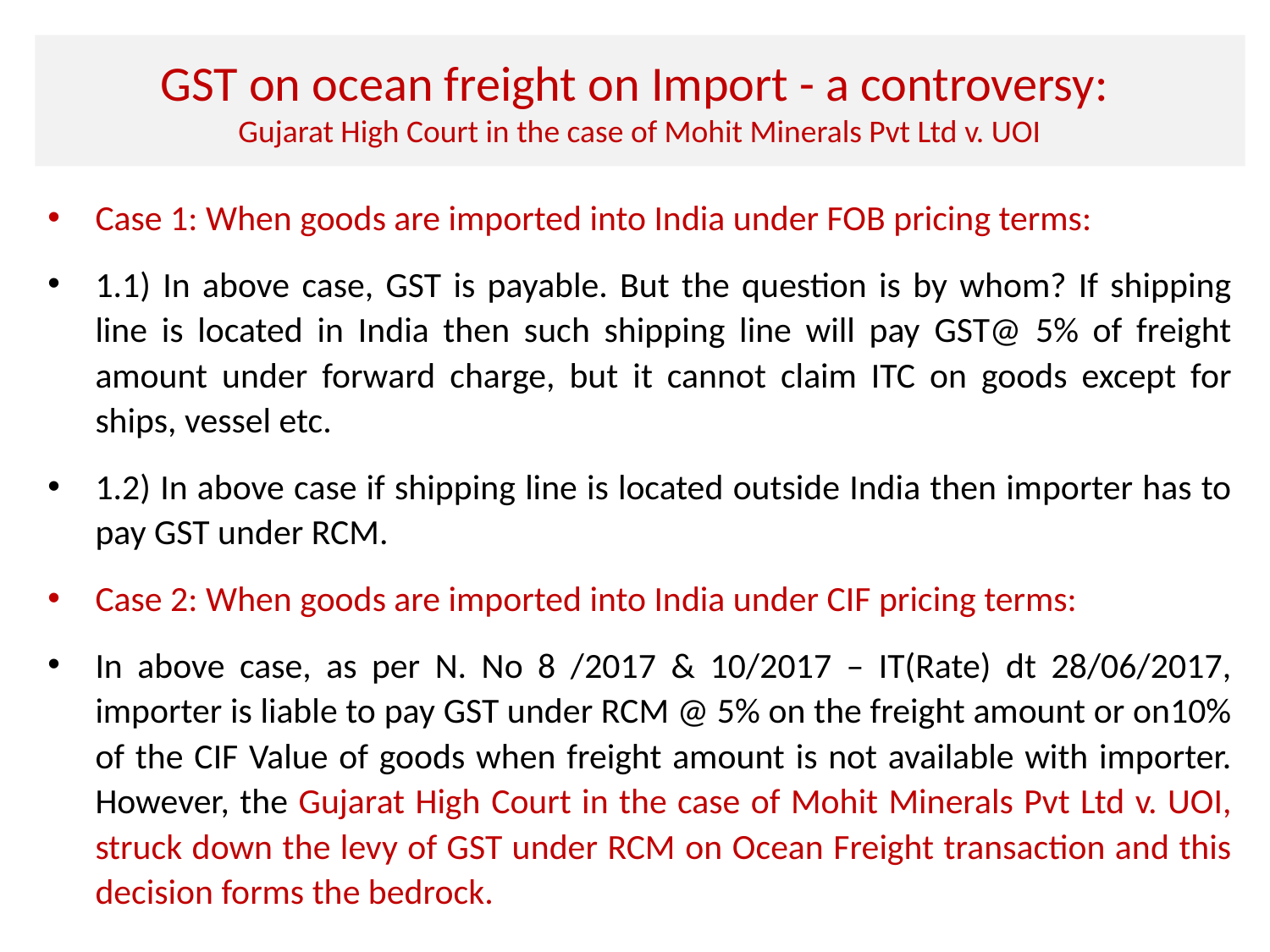

# GST on ocean freight on Import - a controversy: Gujarat High Court in the case of Mohit Minerals Pvt Ltd v. UOI
Case 1: When goods are imported into India under FOB pricing terms:
1.1) In above case, GST is payable. But the question is by whom? If shipping line is located in India then such shipping line will pay GST@ 5% of freight amount under forward charge, but it cannot claim ITC on goods except for ships, vessel etc.
1.2) In above case if shipping line is located outside India then importer has to pay GST under RCM.
Case 2: When goods are imported into India under CIF pricing terms:
In above case, as per N. No 8 /2017 & 10/2017 – IT(Rate) dt 28/06/2017, importer is liable to pay GST under RCM @ 5% on the freight amount or on10% of the CIF Value of goods when freight amount is not available with importer. However, the Gujarat High Court in the case of Mohit Minerals Pvt Ltd v. UOI, struck down the levy of GST under RCM on Ocean Freight transaction and this decision forms the bedrock.